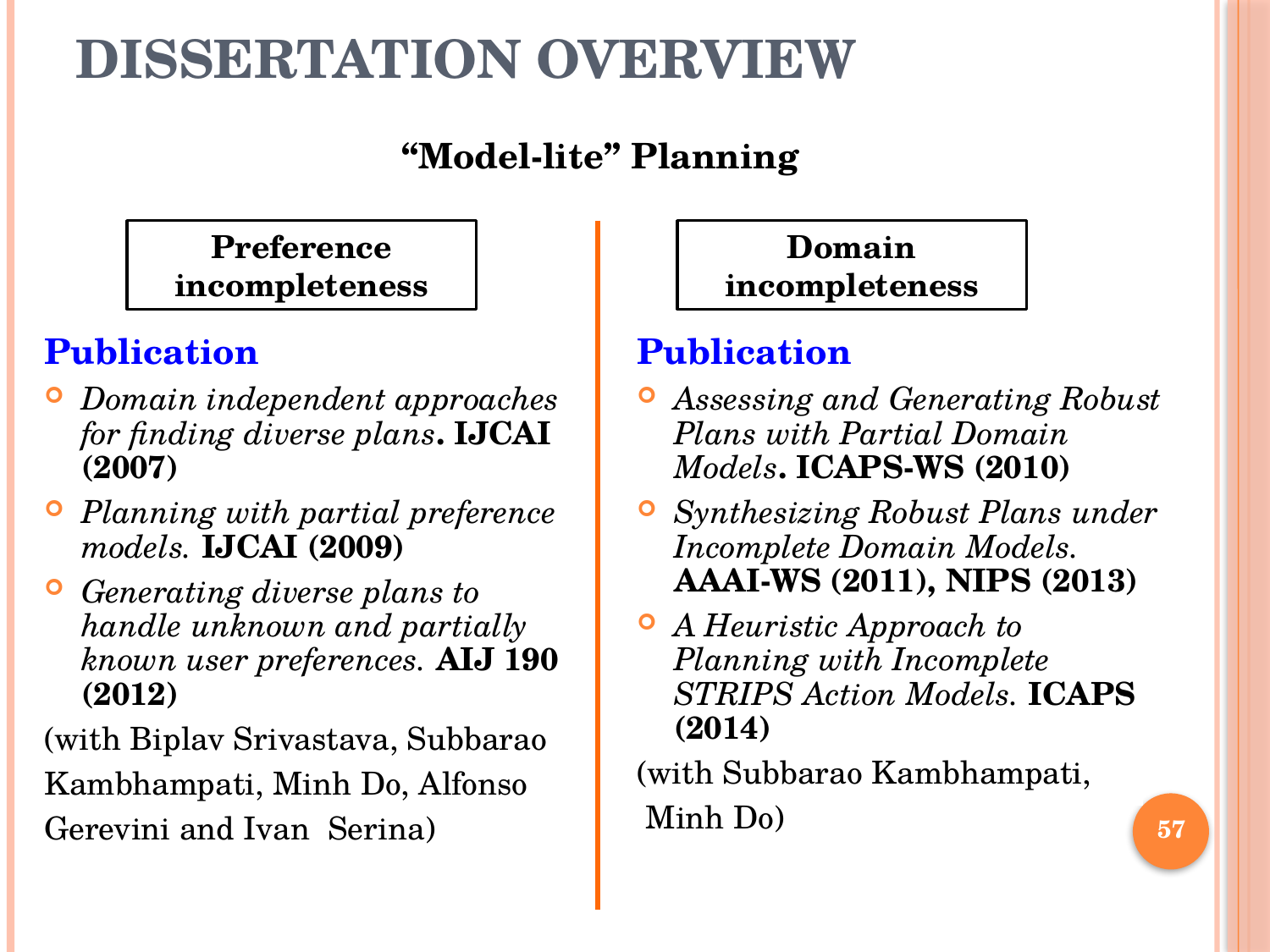

# Dissertation overview
“Model-lite” Planning
Preference incompleteness
Domain incompleteness
Publication
Domain independent approaches for finding diverse plans. IJCAI (2007)
Planning with partial preference models. IJCAI (2009)
Generating diverse plans to handle unknown and partially known user preferences. AIJ 190 (2012)
(with Biplav Srivastava, Subbarao
Kambhampati, Minh Do, Alfonso
Gerevini and Ivan  Serina)

Publication
Assessing and Generating Robust Plans with Partial Domain Models. ICAPS-WS (2010)
Synthesizing Robust Plans under Incomplete Domain Models. AAAI-WS (2011), NIPS (2013)
A Heuristic Approach to Planning with Incomplete STRIPS Action Models. ICAPS (2014)
(with Subbarao Kambhampati,
 Minh Do)

Representation: two levels of incompleteness
User preferences exist, but totally unknown
Partially specified
  Full set of plan attributes
 Parameterized value function, unknown trade-off values

Representation
Actions with possible preconditions / effects
Optionally with weights for being the real ones

Solution concept:  “robust” plans
Solving techniques: synthesizing robust plans
Solution concept: plan sets

57
Solving techniques: synthesizing high quality plan sets